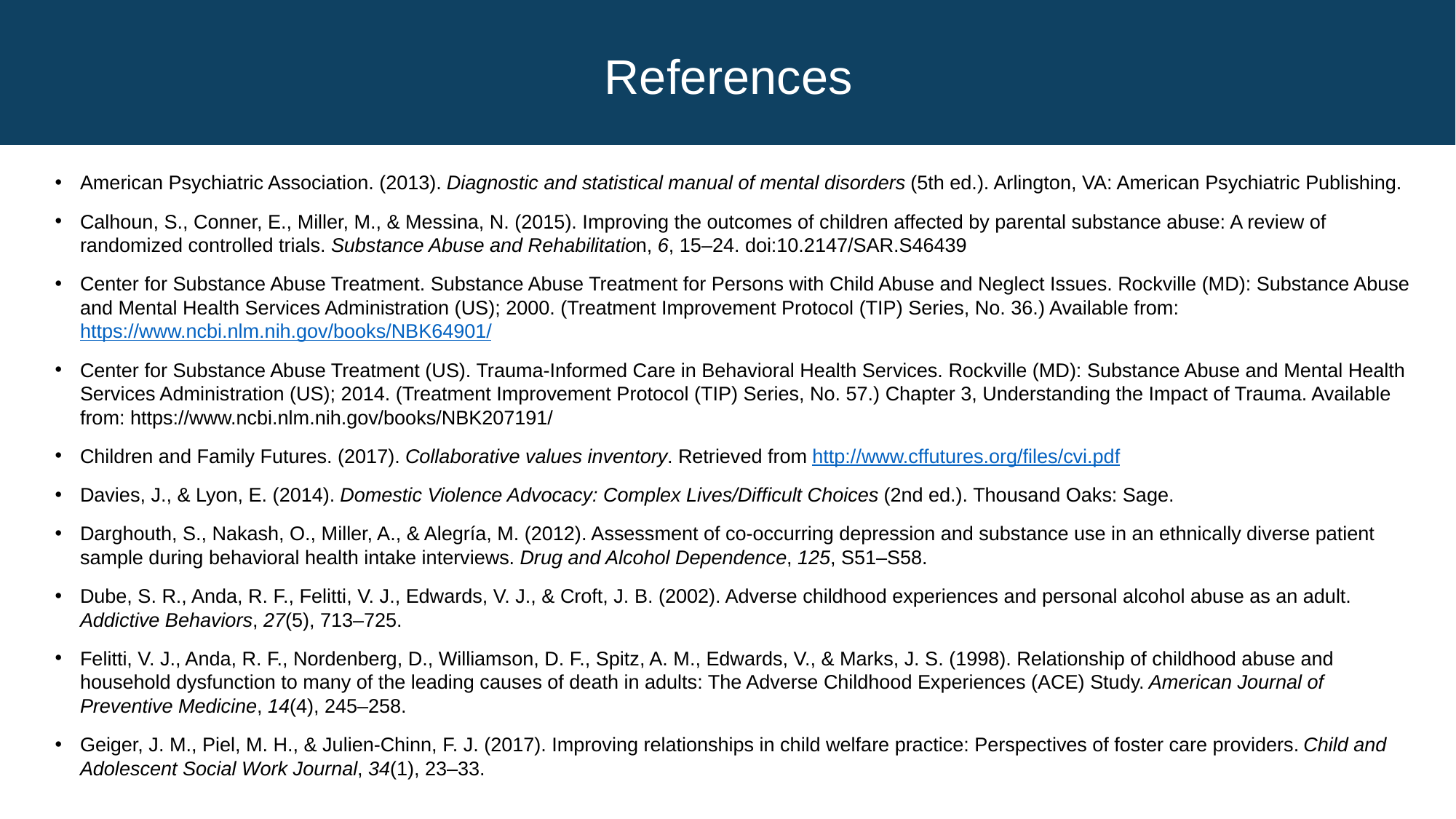

# References
American Psychiatric Association. (2013). Diagnostic and statistical manual of mental disorders (5th ed.). Arlington, VA: American Psychiatric Publishing.
Calhoun, S., Conner, E., Miller, M., & Messina, N. (2015). Improving the outcomes of children affected by parental substance abuse: A review of randomized controlled trials. Substance Abuse and Rehabilitation, 6, 15–24. doi:10.2147/SAR.S46439
Center for Substance Abuse Treatment. Substance Abuse Treatment for Persons with Child Abuse and Neglect Issues. Rockville (MD): Substance Abuse and Mental Health Services Administration (US); 2000. (Treatment Improvement Protocol (TIP) Series, No. 36.) Available from: https://www.ncbi.nlm.nih.gov/books/NBK64901/
Center for Substance Abuse Treatment (US). Trauma-Informed Care in Behavioral Health Services. Rockville (MD): Substance Abuse and Mental Health Services Administration (US); 2014. (Treatment Improvement Protocol (TIP) Series, No. 57.) Chapter 3, Understanding the Impact of Trauma. Available from: https://www.ncbi.nlm.nih.gov/books/NBK207191/
Children and Family Futures. (2017). Collaborative values inventory. Retrieved from http://www.cffutures.org/files/cvi.pdf
Davies, J., & Lyon, E. (2014). Domestic Violence Advocacy: Complex Lives/Difficult Choices (2nd ed.). Thousand Oaks: Sage.
Darghouth, S., Nakash, O., Miller, A., & Alegría, M. (2012). Assessment of co-occurring depression and substance use in an ethnically diverse patient sample during behavioral health intake interviews. Drug and Alcohol Dependence, 125, S51–S58.
Dube, S. R., Anda, R. F., Felitti, V. J., Edwards, V. J., & Croft, J. B. (2002). Adverse childhood experiences and personal alcohol abuse as an adult. Addictive Behaviors, 27(5), 713–725.
Felitti, V. J., Anda, R. F., Nordenberg, D., Williamson, D. F., Spitz, A. M., Edwards, V., & Marks, J. S. (1998). Relationship of childhood abuse and household dysfunction to many of the leading causes of death in adults: The Adverse Childhood Experiences (ACE) Study. American Journal of Preventive Medicine, 14(4), 245–258.
Geiger, J. M., Piel, M. H., & Julien-Chinn, F. J. (2017). Improving relationships in child welfare practice: Perspectives of foster care providers. Child and Adolescent Social Work Journal, 34(1), 23–33.